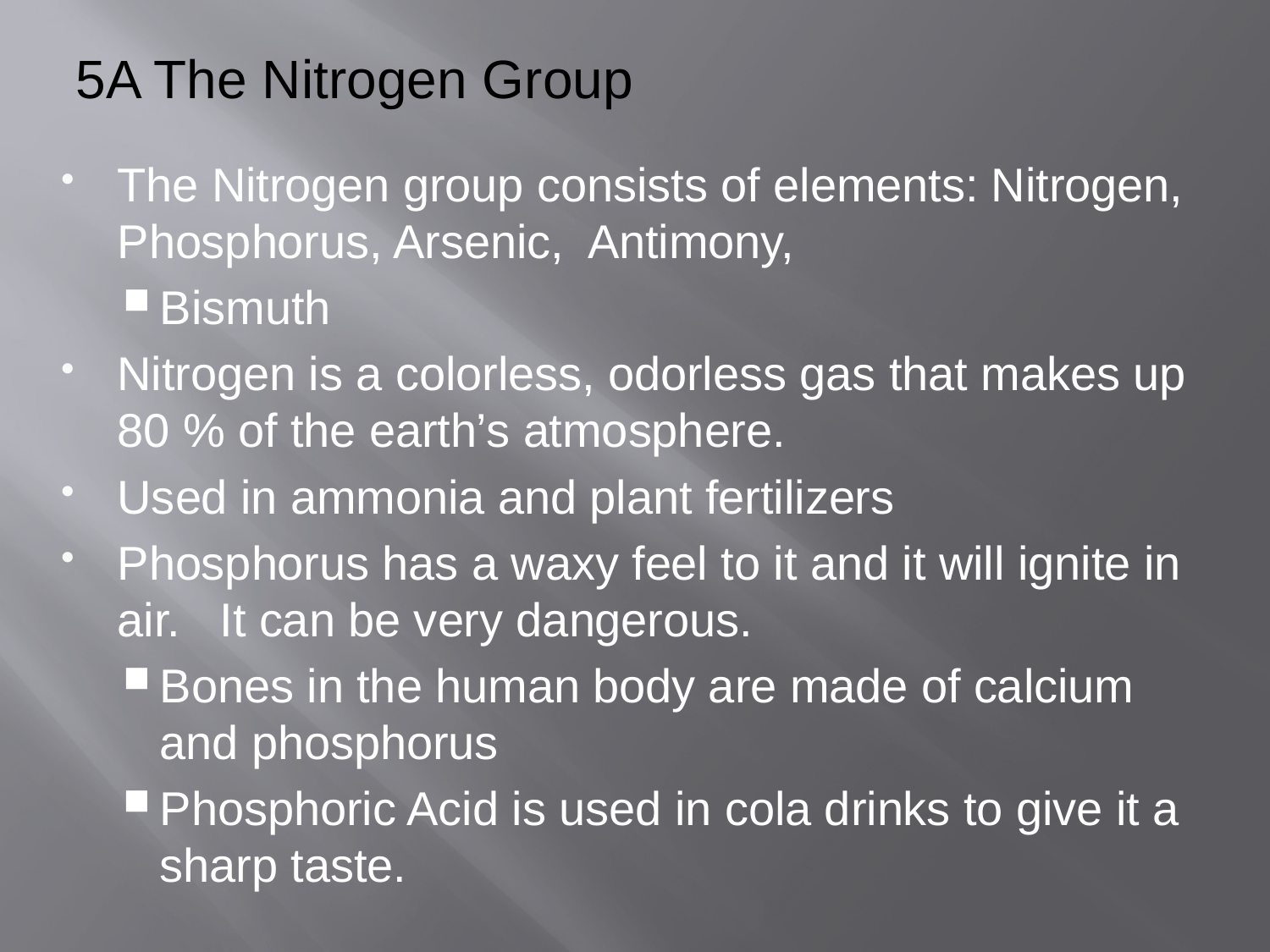

# 5A The Nitrogen Group
The Nitrogen group consists of elements: Nitrogen, Phosphorus, Arsenic,  Antimony,
Bismuth
Nitrogen is a colorless, odorless gas that makes up 80 % of the earth’s atmosphere.
Used in ammonia and plant fertilizers
Phosphorus has a waxy feel to it and it will ignite in air.   It can be very dangerous.
Bones in the human body are made of calcium and phosphorus
Phosphoric Acid is used in cola drinks to give it a sharp taste.